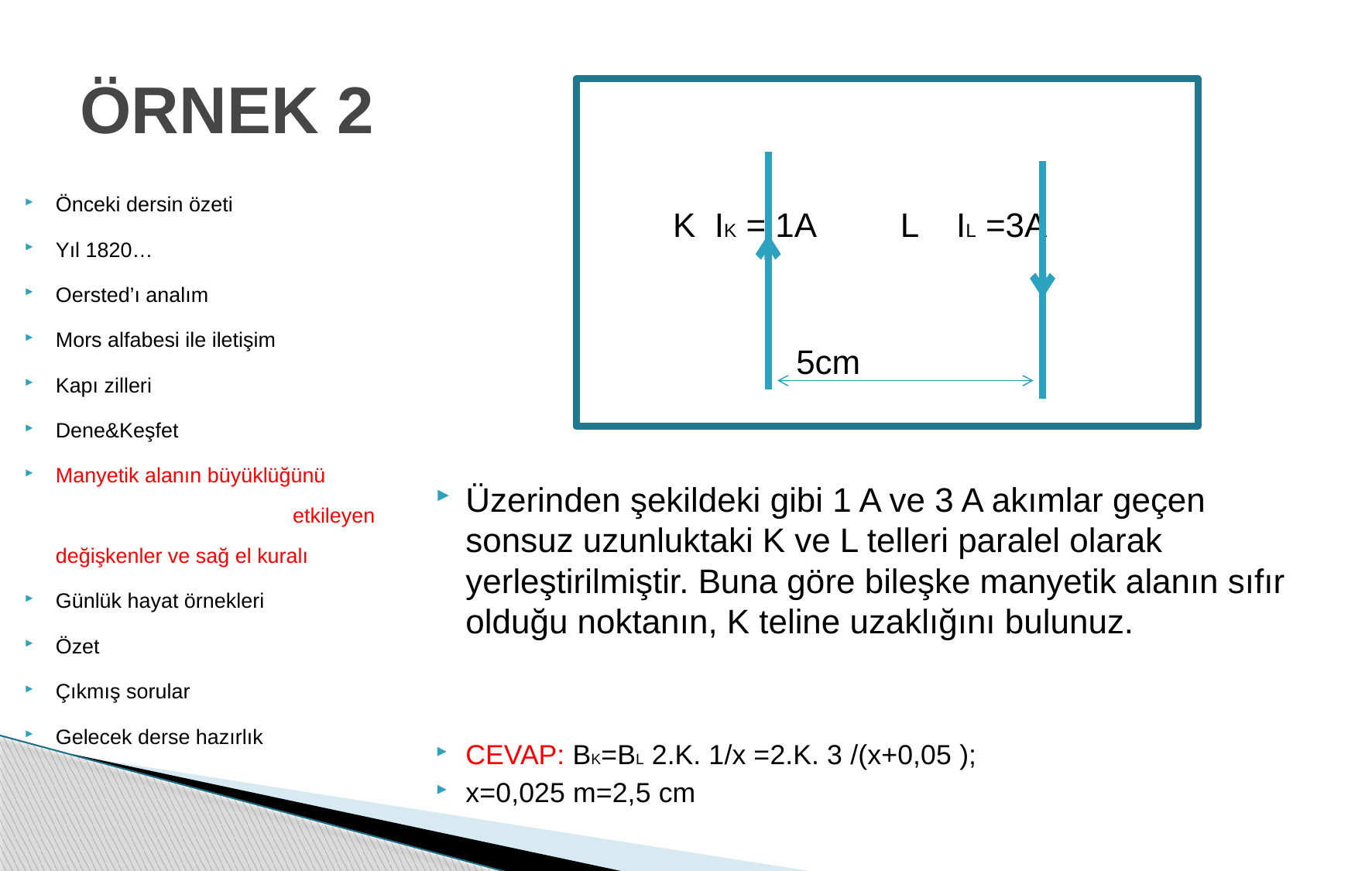

# ÖRNEK 2

Önceki dersin özeti
Yıl 1820…
Oersted’ı analım
Mors alfabesi ile iletişim
Kapı zilleri
Dene&Keşfet
Manyetik alanın büyüklüğünü                                                      etkileyen değişkenler ve sağ el kuralı
Günlük hayat örnekleri
Özet
Çıkmış sorular
Gelecek derse hazırlık

                         K  IK = 1A         L    IL =3A

                                      5cm

Üzerinden şekildeki gibi 1 A ve 3 A akımlar geçen sonsuz uzunluktaki K ve L telleri paralel olarak yerleştirilmiştir. Buna göre bileşke manyetik alanın sıfır olduğu noktanın, K teline uzaklığını bulunuz.

CEVAP: BK=BL 2.K. 1/x =2.K. 3 /(x+0,05 );
x=0,025 m=2,5 cm